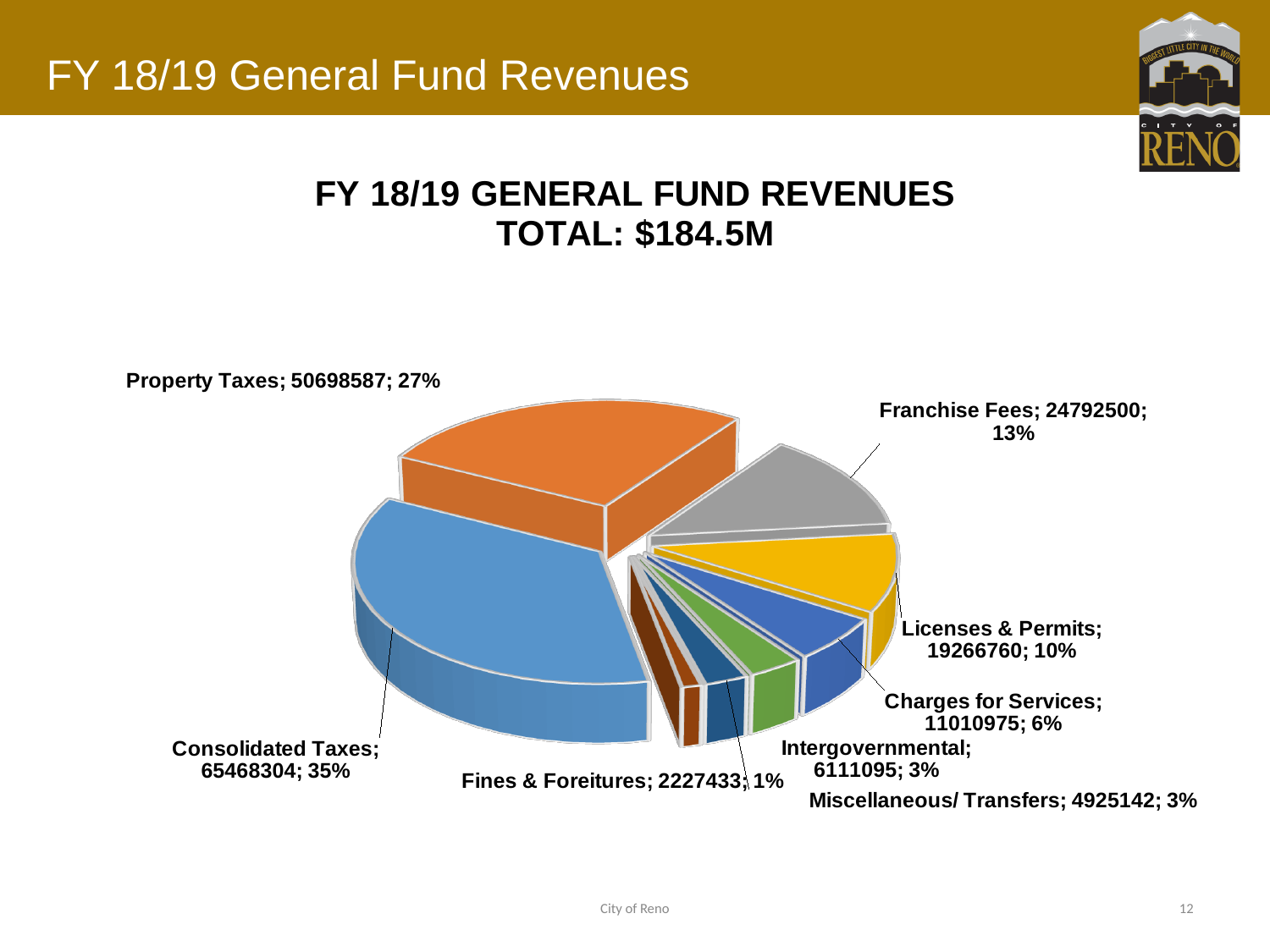

# FY 18/19 General Fund Revenues

[unsupported chart]

City of Reno
12